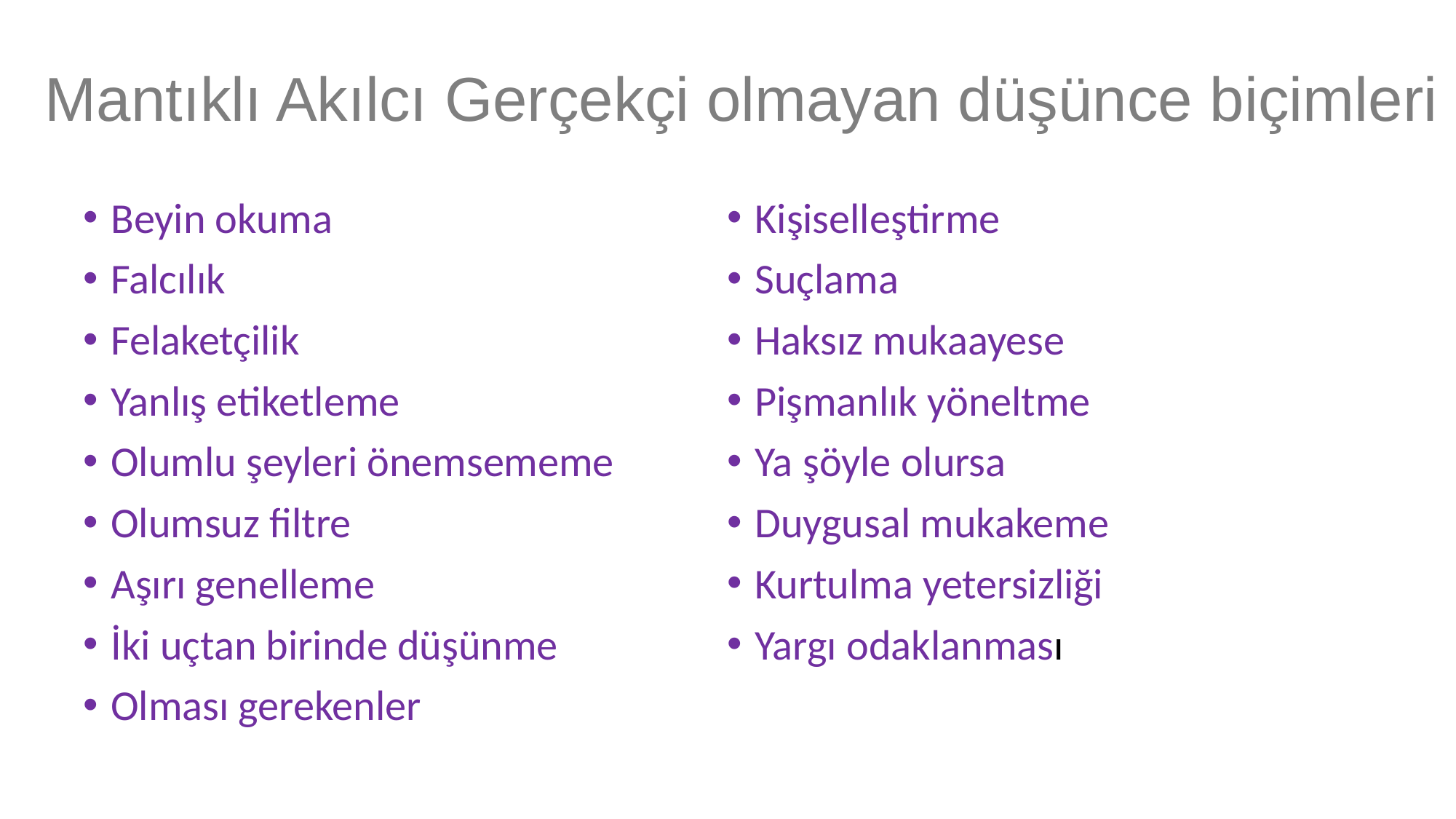

# Mantıklı Akılcı Gerçekçi olmayan düşünce biçimleri
Beyin okuma
Falcılık
Felaketçilik
Yanlış etiketleme
Olumlu şeyleri önemsememe
Olumsuz filtre
Aşırı genelleme
İki uçtan birinde düşünme
Olması gerekenler
Kişiselleştirme
Suçlama
Haksız mukaayese
Pişmanlık yöneltme
Ya şöyle olursa
Duygusal mukakeme
Kurtulma yetersizliği
Yargı odaklanması